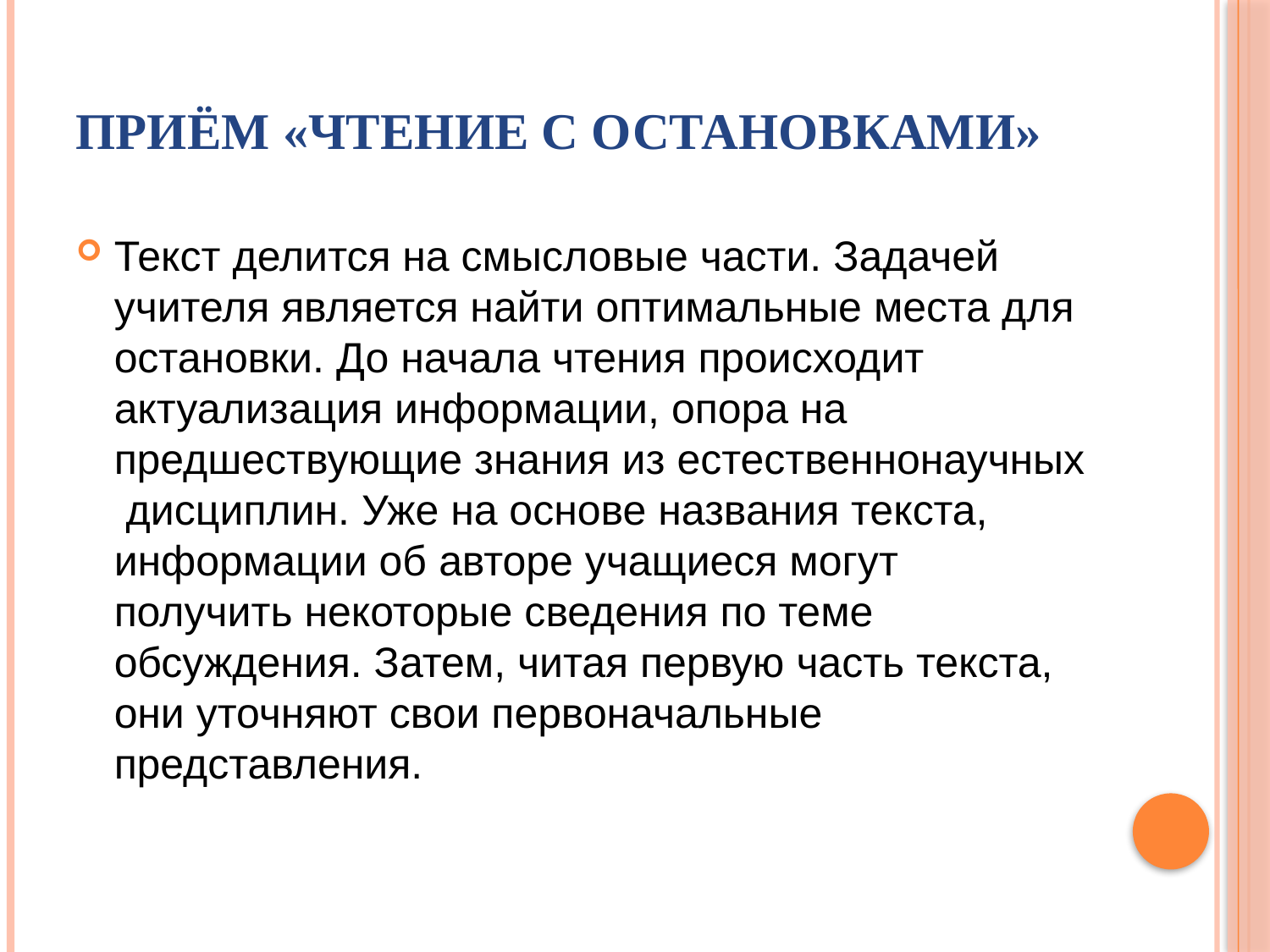

# Приём «Чтение с остановками»
Текст делится на смысловые части. Задачей учителя является найти оптимальные места для остановки. До начала чтения происходит актуализация информации, опора на предшествующие знания из естественнонаучных  дисциплин. Уже на основе названия текста, информации об авторе учащиеся могут получить некоторые сведения по теме обсуждения. Затем, читая первую часть текста, они уточняют свои первоначальные представления.